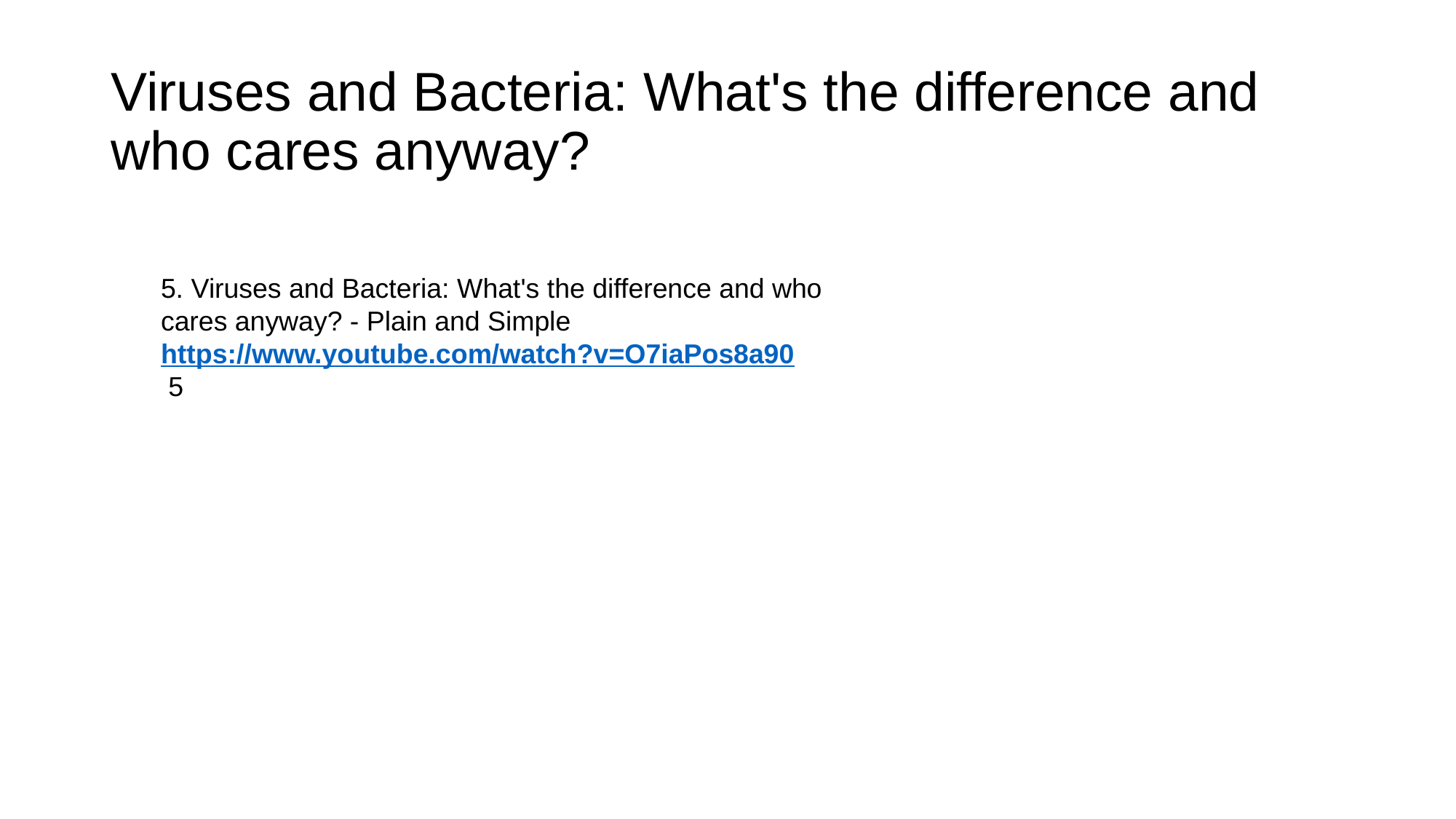

# Viruses and Bacteria: What's the difference and who cares anyway?
5. Viruses and Bacteria: What's the difference and who cares anyway? - Plain and Simple
https://www.youtube.com/watch?v=O7iaPos8a90
 5